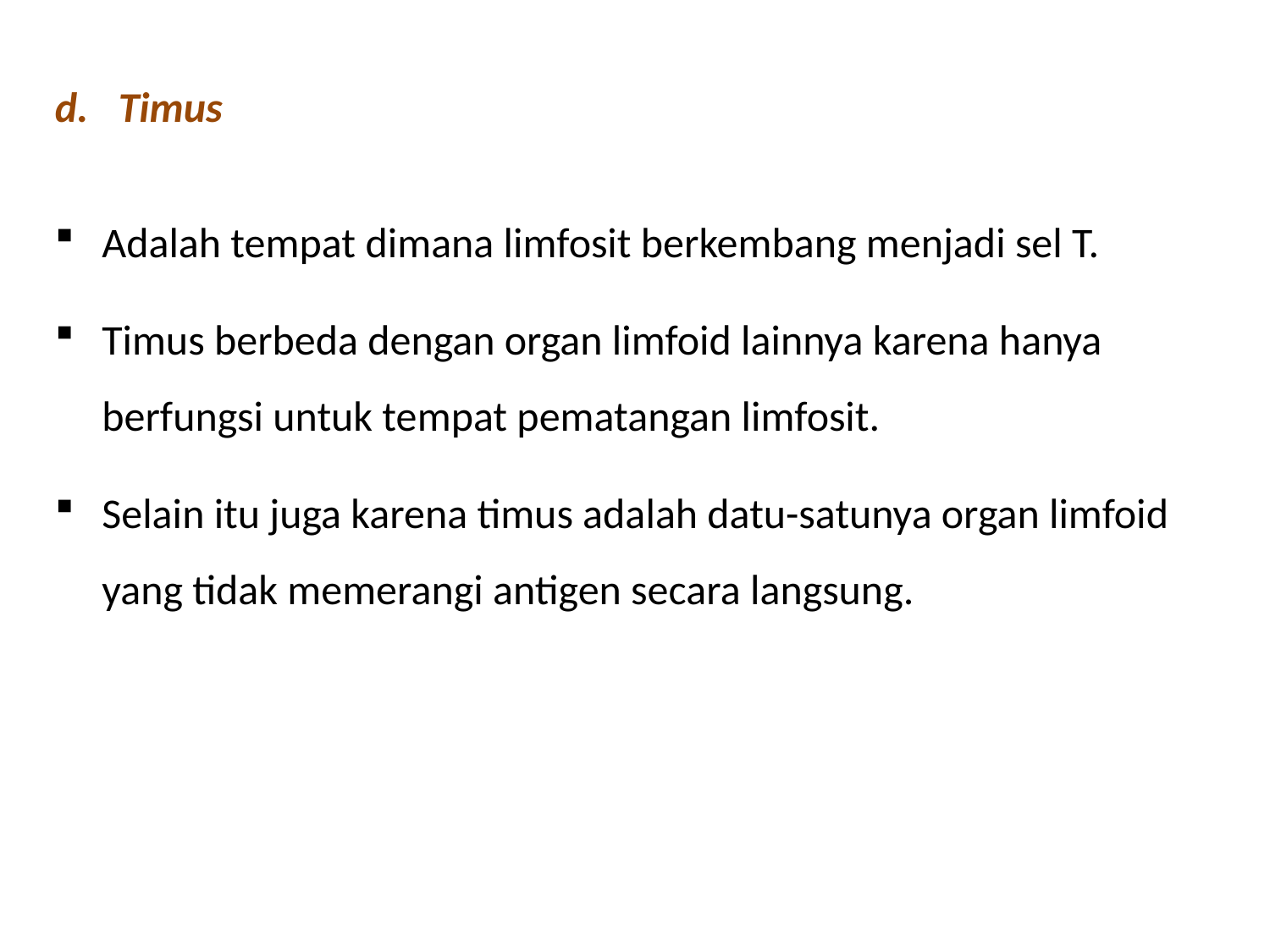

# Timus
Adalah tempat dimana limfosit berkembang menjadi sel T.
Timus berbeda dengan organ limfoid lainnya karena hanya berfungsi untuk tempat pematangan limfosit.
Selain itu juga karena timus adalah datu-satunya organ limfoid yang tidak memerangi antigen secara langsung.